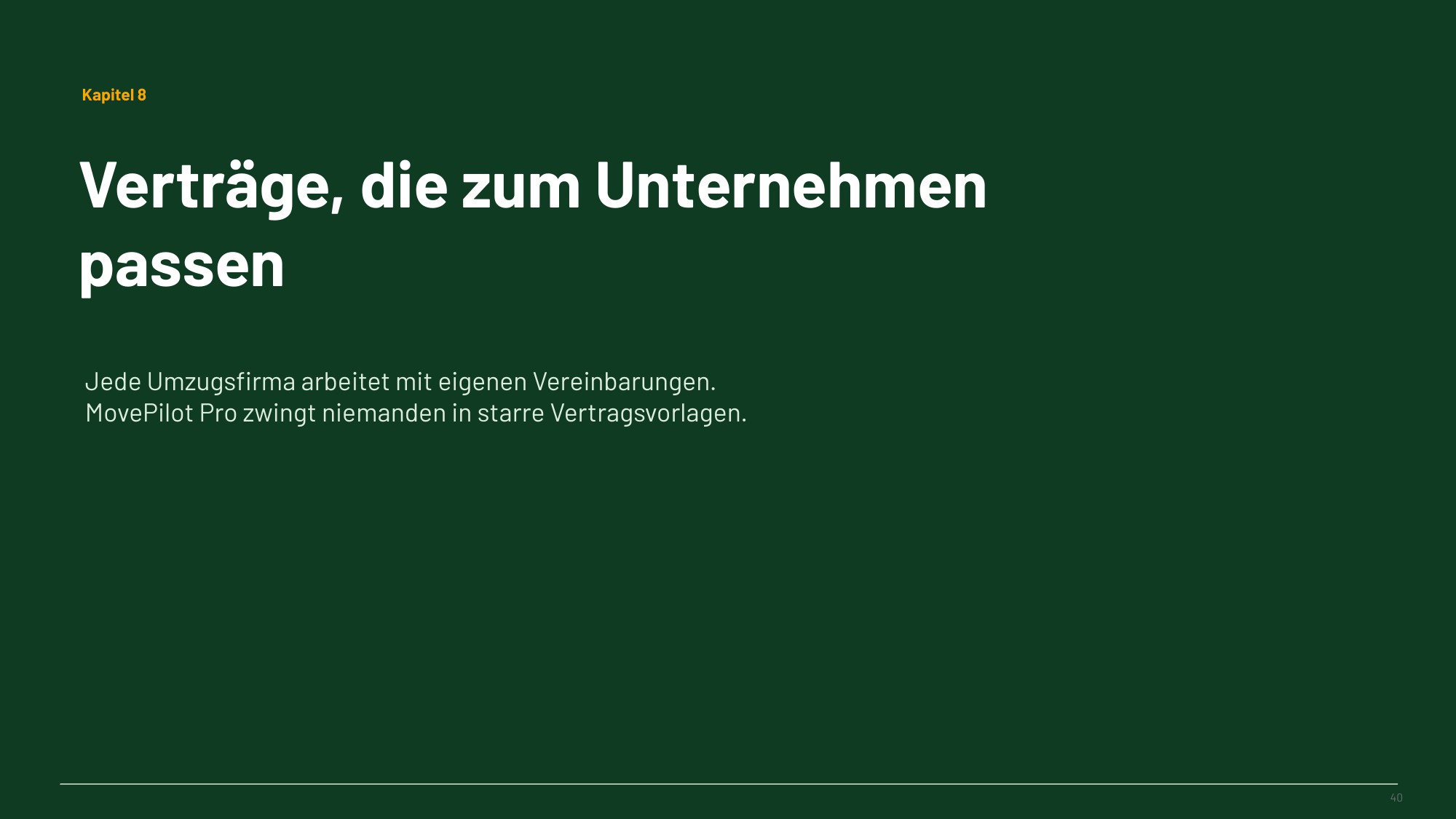

MovePilot Pro 4.0
Kapitel 8
Verträge, die zum Unternehmen passen
Jede Umzugsfirma arbeitet mit eigenen Vereinbarungen. MovePilot Pro zwingt niemanden in starre Vertragsvorlagen.

40